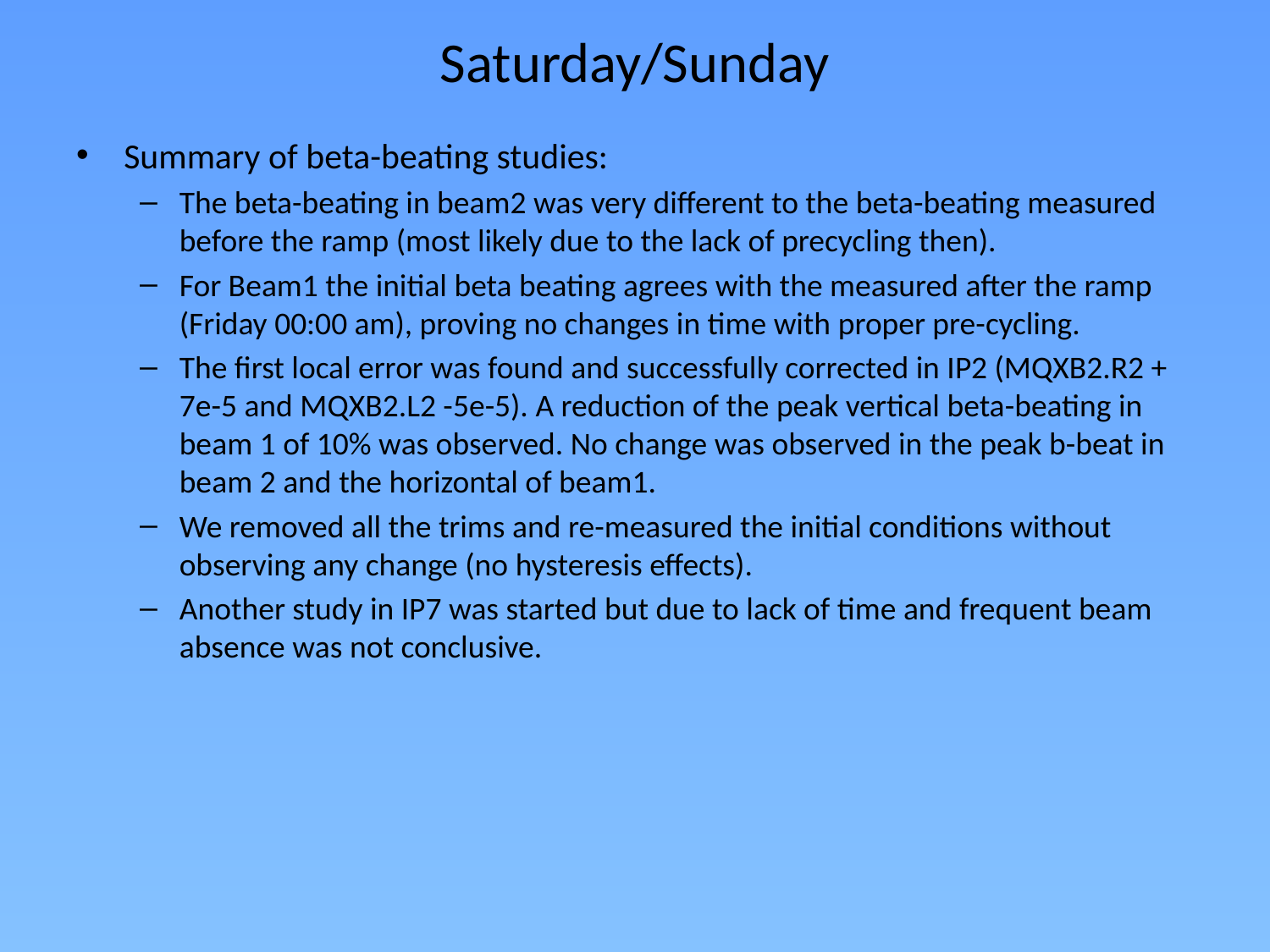

# Saturday/Sunday
Summary of beta-beating studies:
The beta-beating in beam2 was very different to the beta-beating measured before the ramp (most likely due to the lack of precycling then).
For Beam1 the initial beta beating agrees with the measured after the ramp (Friday 00:00 am), proving no changes in time with proper pre-cycling.
The first local error was found and successfully corrected in IP2 (MQXB2.R2 + 7e-5 and MQXB2.L2 -5e-5). A reduction of the peak vertical beta-beating in beam 1 of 10% was observed. No change was observed in the peak b-beat in beam 2 and the horizontal of beam1.
We removed all the trims and re-measured the initial conditions without observing any change (no hysteresis effects).
Another study in IP7 was started but due to lack of time and frequent beam absence was not conclusive.